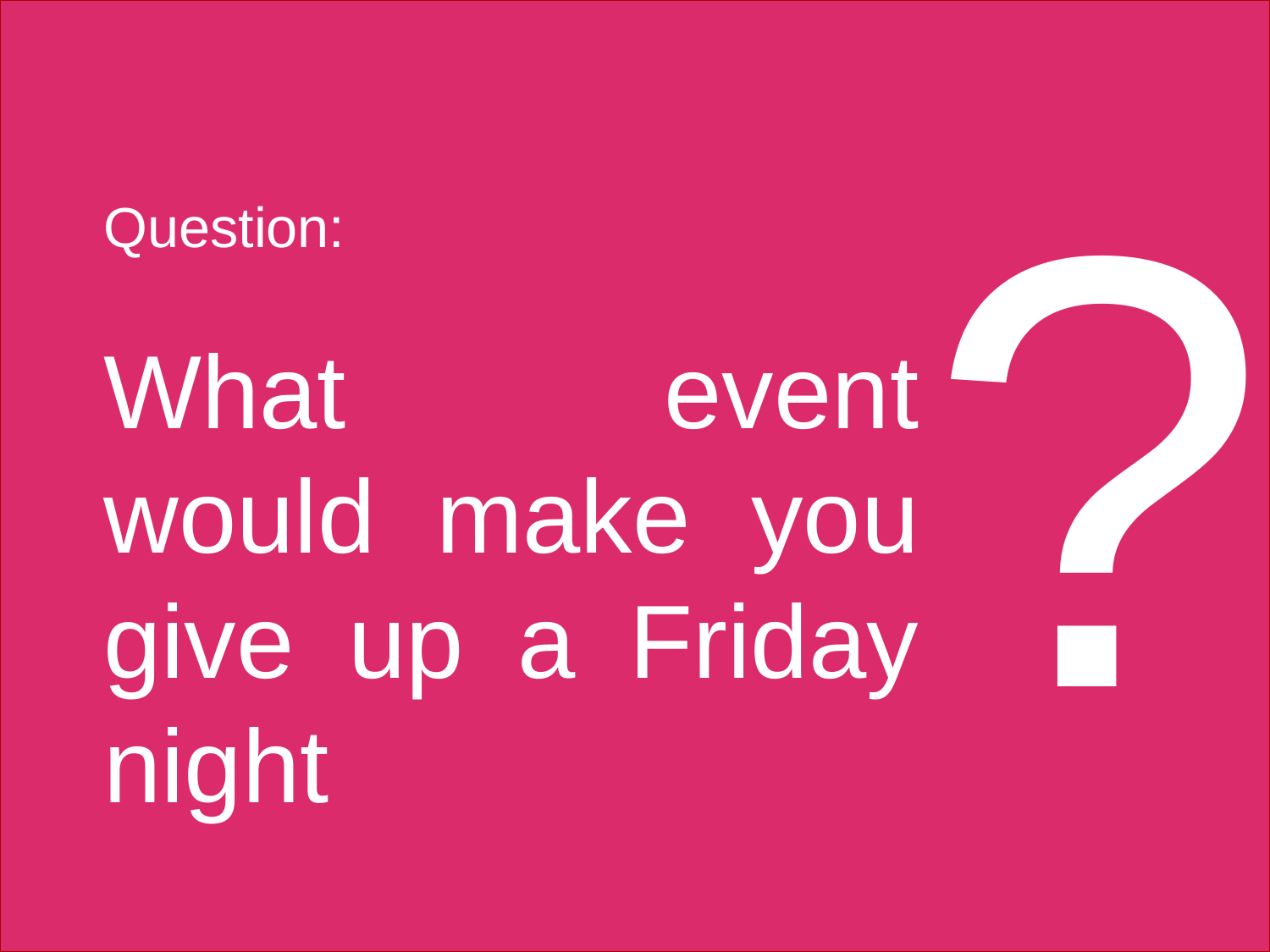

?
Question:
What event would make you give up a Friday night